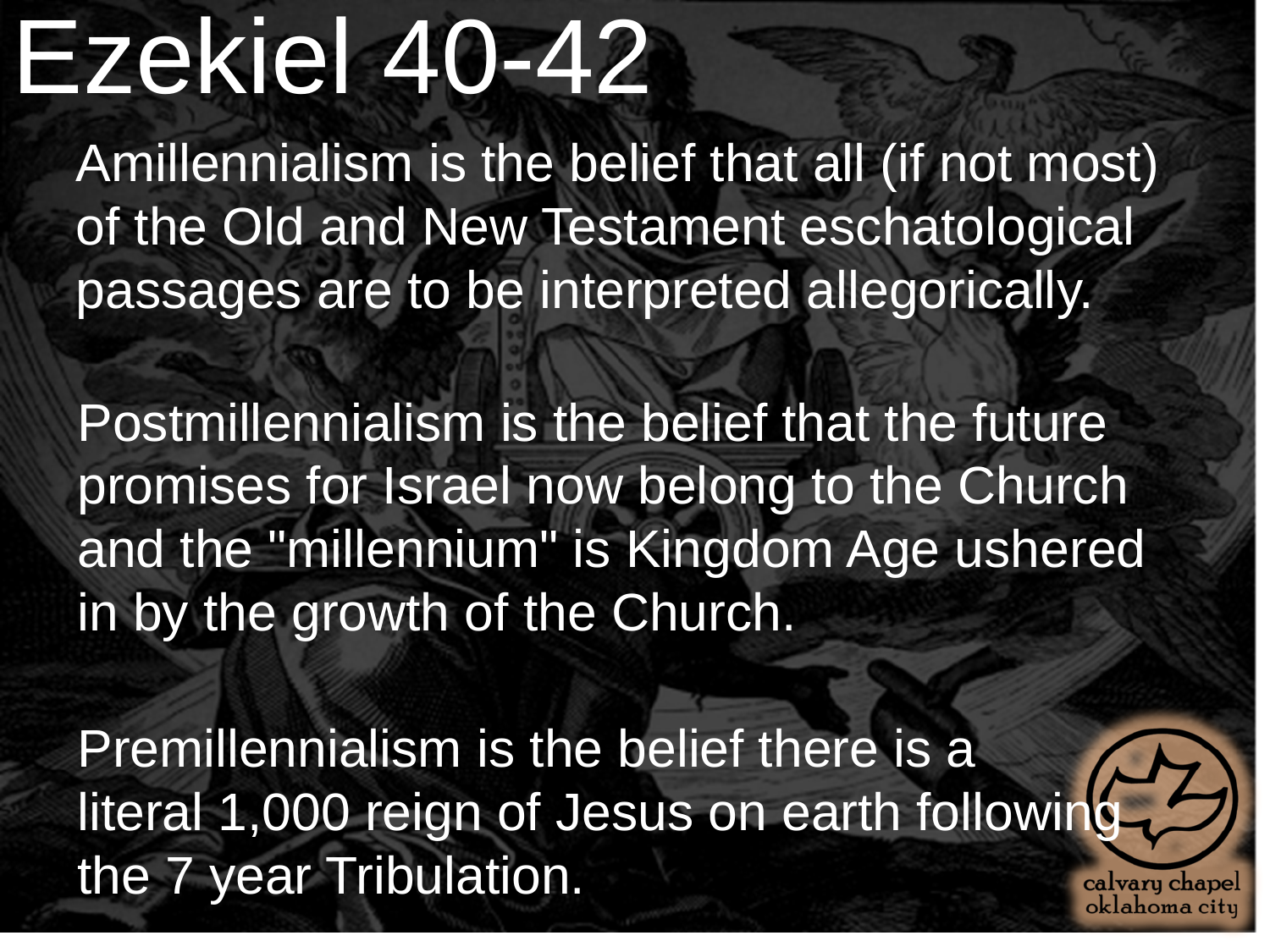

Ezekiel 40-42
Amillennialism is the belief that all (if not most) of the Old and New Testament eschatological passages are to be interpreted allegorically.
Postmillennialism is the belief that the future promises for Israel now belong to the Church and the "millennium" is Kingdom Age ushered in by the growth of the Church.
Premillennialism is the belief there is a
literal 1,000 reign of Jesus on earth following the 7 year Tribulation.